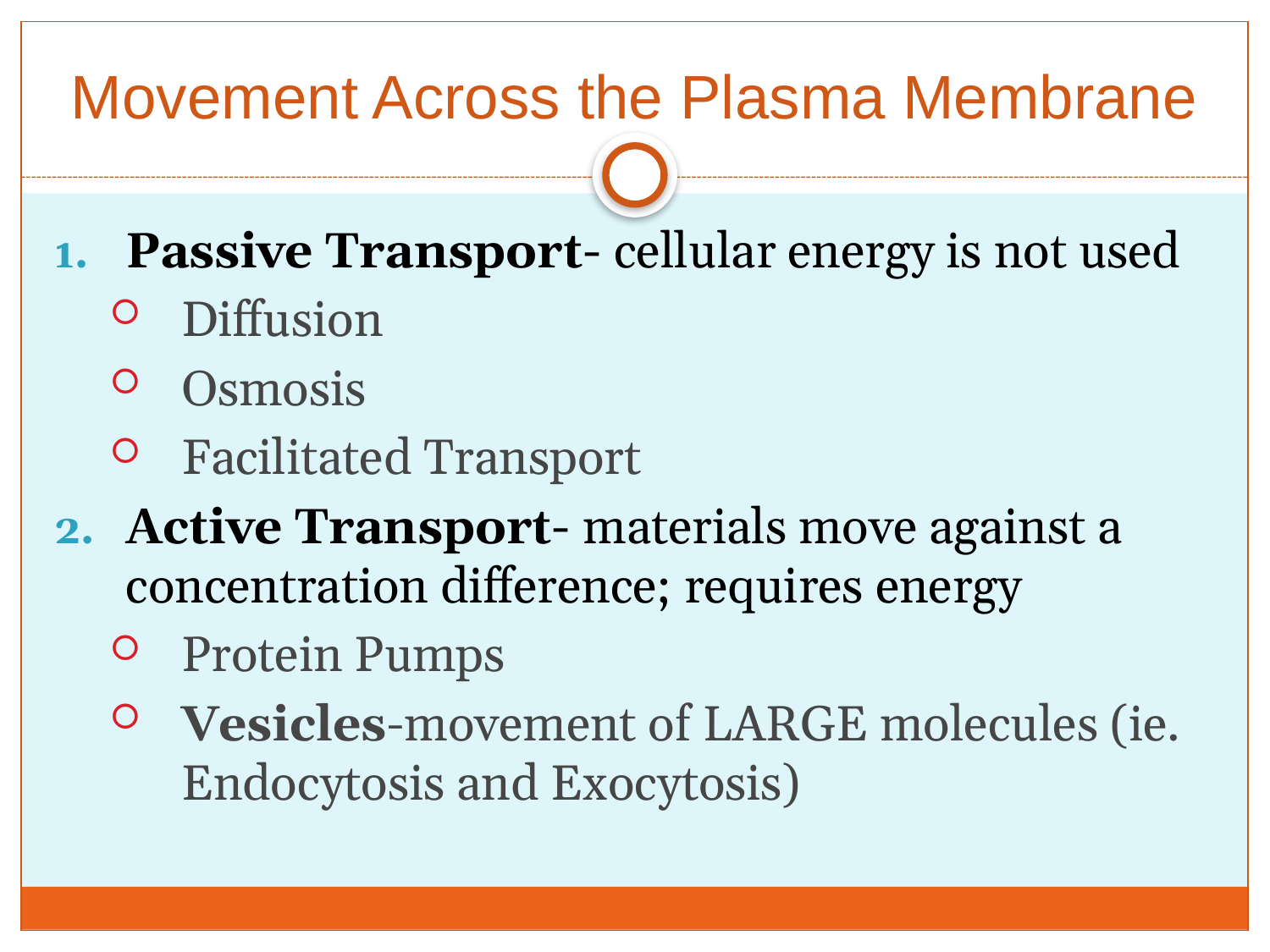

# Movement Across the Plasma Membrane
Passive Transport- cellular energy is not used
Diffusion
Osmosis
Facilitated Transport
Active Transport- materials move against a concentration difference; requires energy
Protein Pumps
Vesicles-movement of LARGE molecules (ie. Endocytosis and Exocytosis)